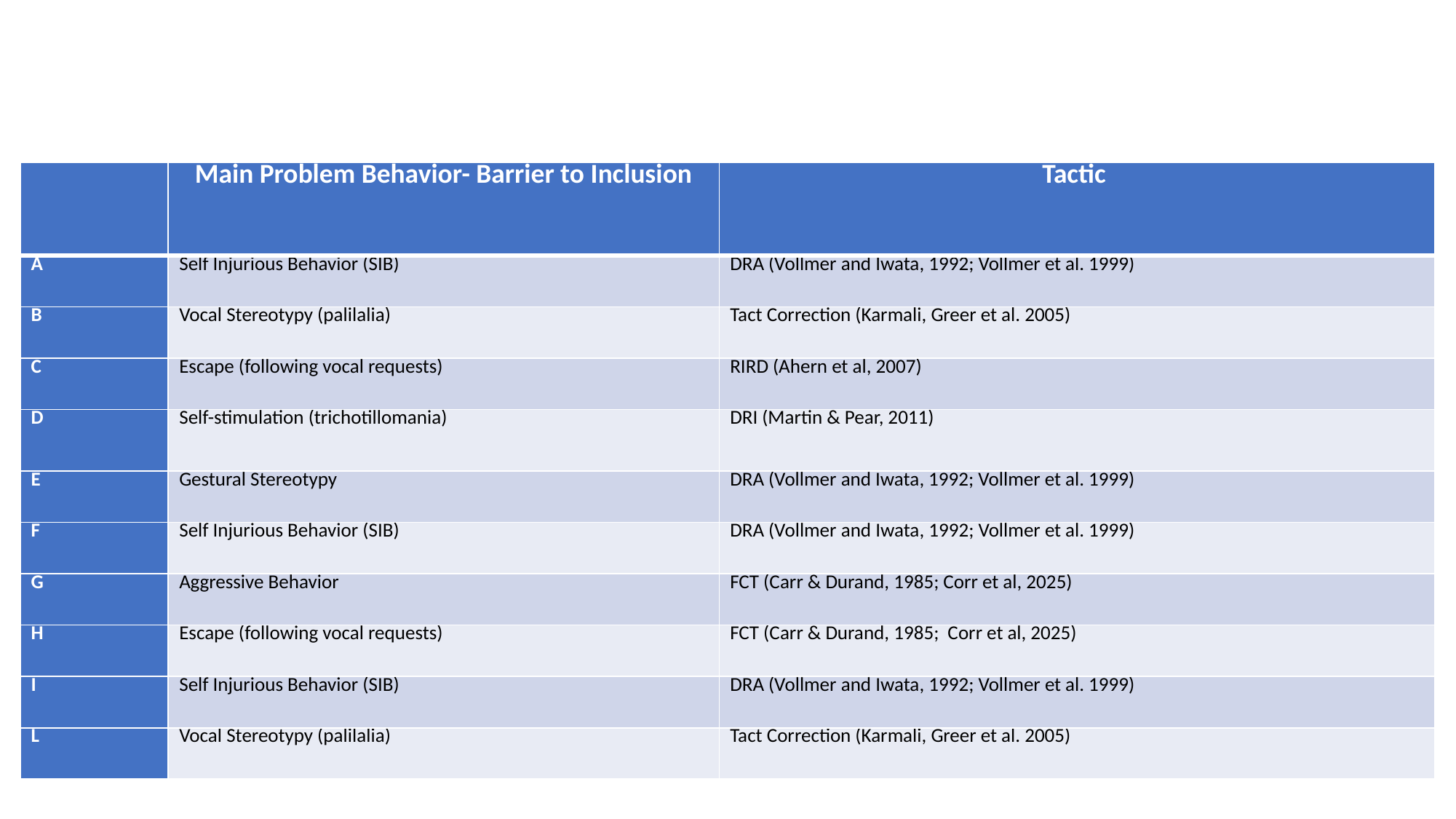

# Tactics to reduce PB
|  | Main Problem Behavior- Barrier to Inclusion | Tactic |
| --- | --- | --- |
| A | Self Injurious Behavior (SIB) | DRA (Vollmer and Iwata, 1992; Vollmer et al. 1999) |
| B | Vocal Stereotypy (palilalia) | Tact Correction (Karmali, Greer et al. 2005) |
| C | Escape (following vocal requests) | RIRD (Ahern et al, 2007) |
| D | Self-stimulation (trichotillomania) | DRI (Martin & Pear, 2011) |
| E | Gestural Stereotypy | DRA (Vollmer and Iwata, 1992; Vollmer et al. 1999) |
| F | Self Injurious Behavior (SIB) | DRA (Vollmer and Iwata, 1992; Vollmer et al. 1999) |
| G | Aggressive Behavior | FCT (Carr & Durand, 1985; Corr et al, 2025) |
| H | Escape (following vocal requests) | FCT (Carr & Durand, 1985; Corr et al, 2025) |
| I | Self Injurious Behavior (SIB) | DRA (Vollmer and Iwata, 1992; Vollmer et al. 1999) |
| L | Vocal Stereotypy (palilalia) | Tact Correction (Karmali, Greer et al. 2005) |